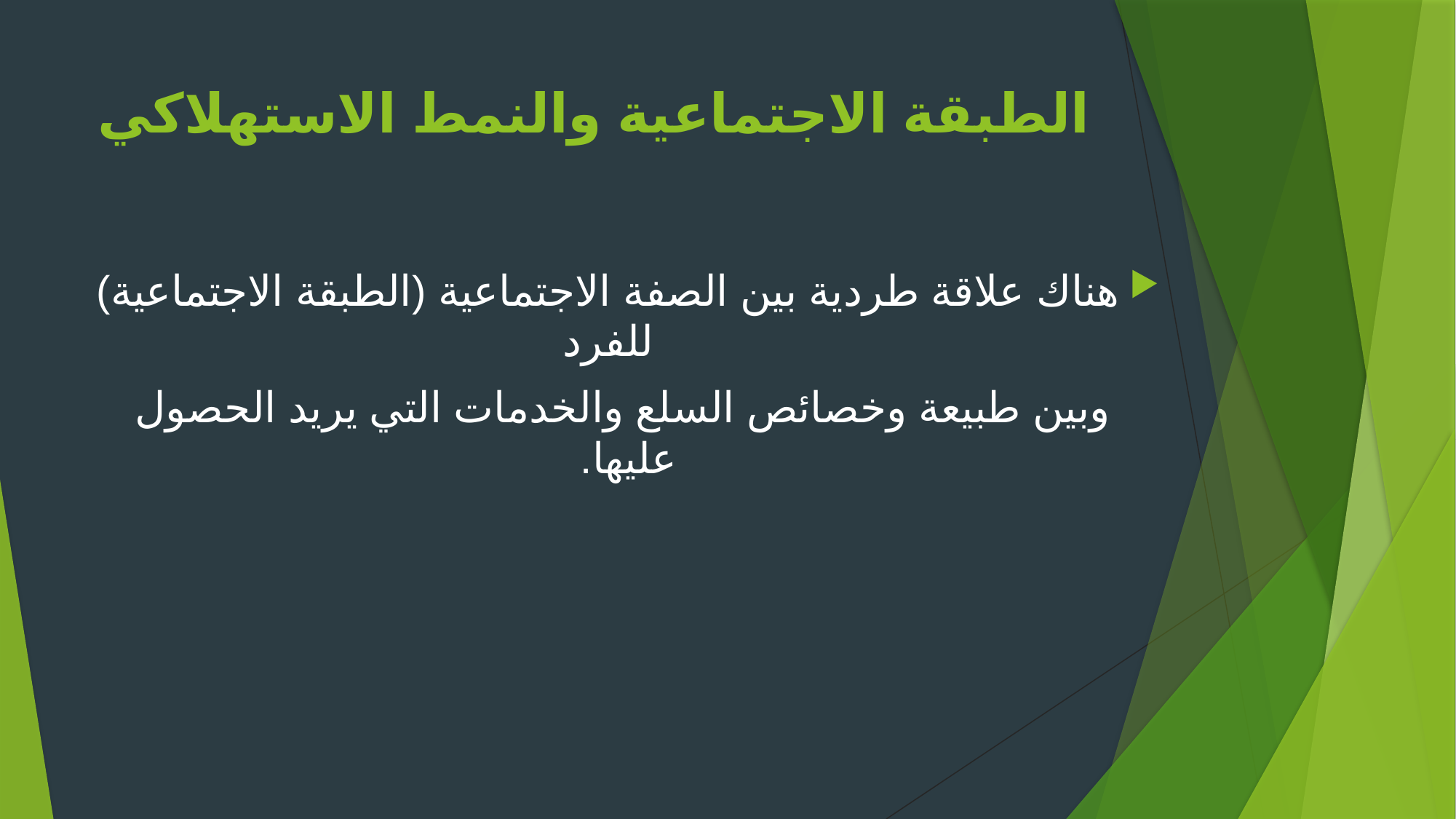

# الطبقة الاجتماعية والنمط الاستهلاكي
هناك علاقة طردية بين الصفة الاجتماعية (الطبقة الاجتماعية) للفرد
 وبين طبيعة وخصائص السلع والخدمات التي يريد الحصول عليها.